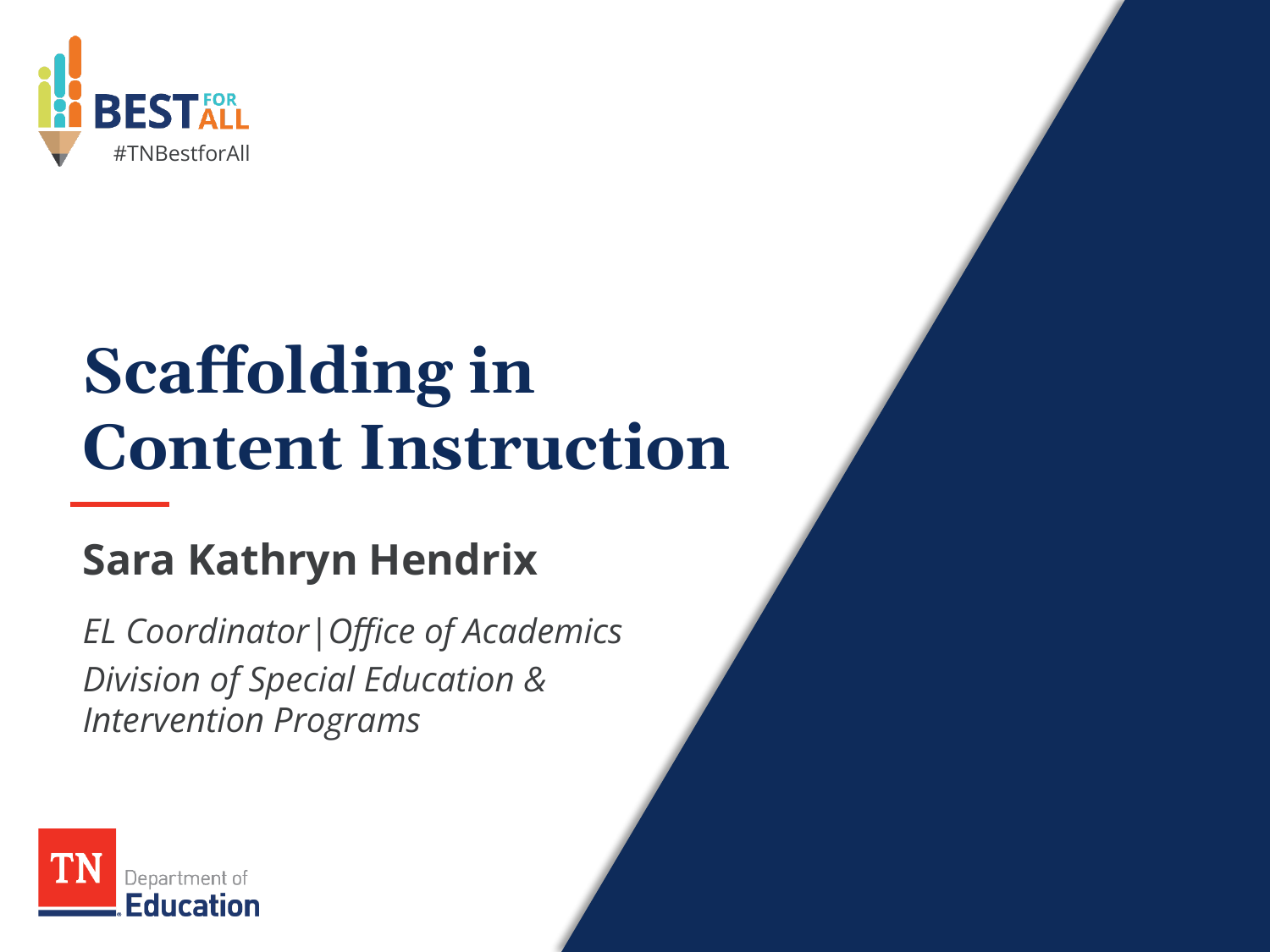

# Scaffolding in Content Instruction
Sara Kathryn Hendrix
EL Coordinator|Office of Academics
Division of Special Education & Intervention Programs